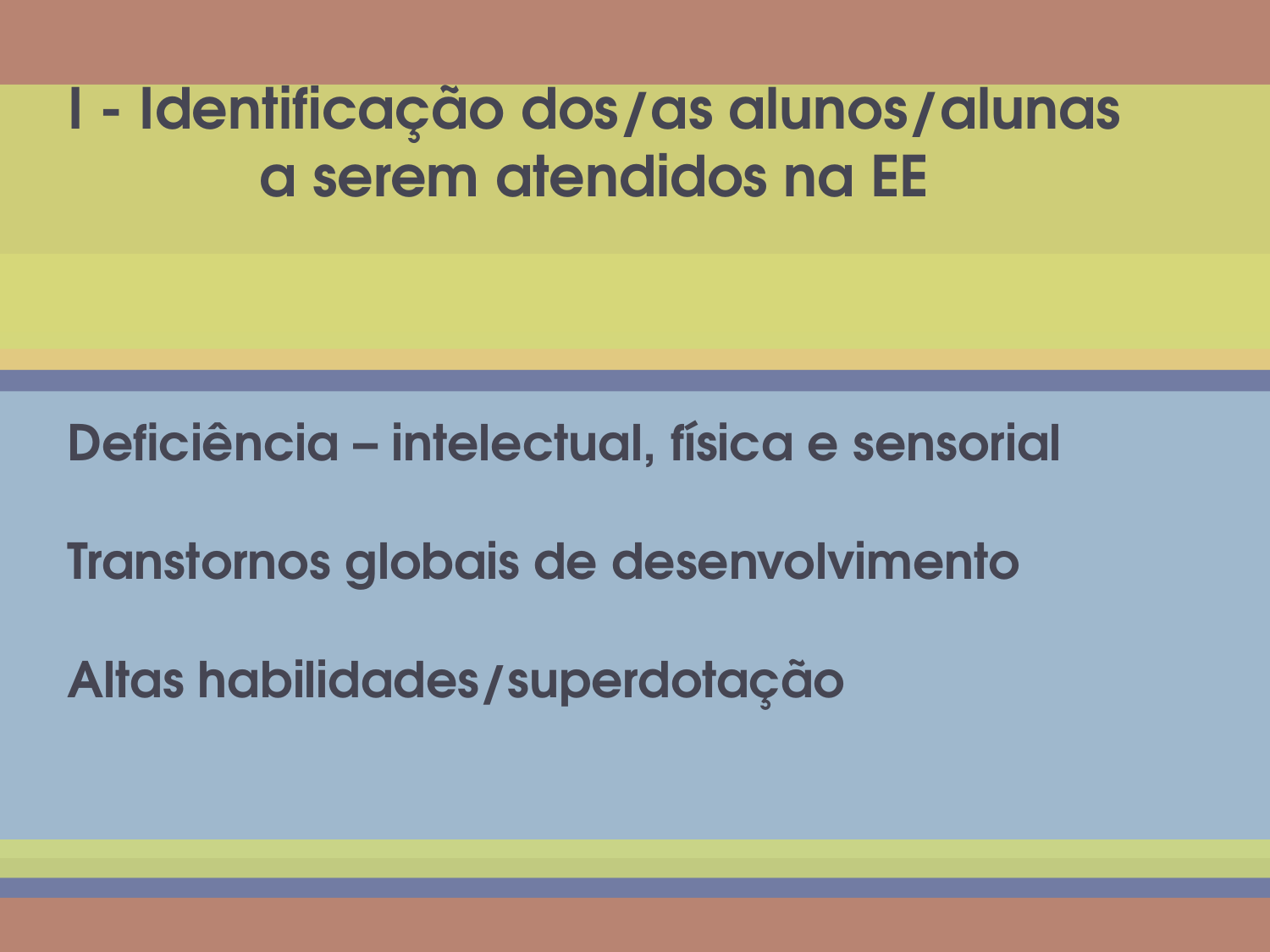

I - Identificação dos/as alunos/alunas a serem atendidos na EE
Deficiência – intelectual, física e sensorial
Transtornos globais de desenvolvimento
Altas habilidades/superdotação